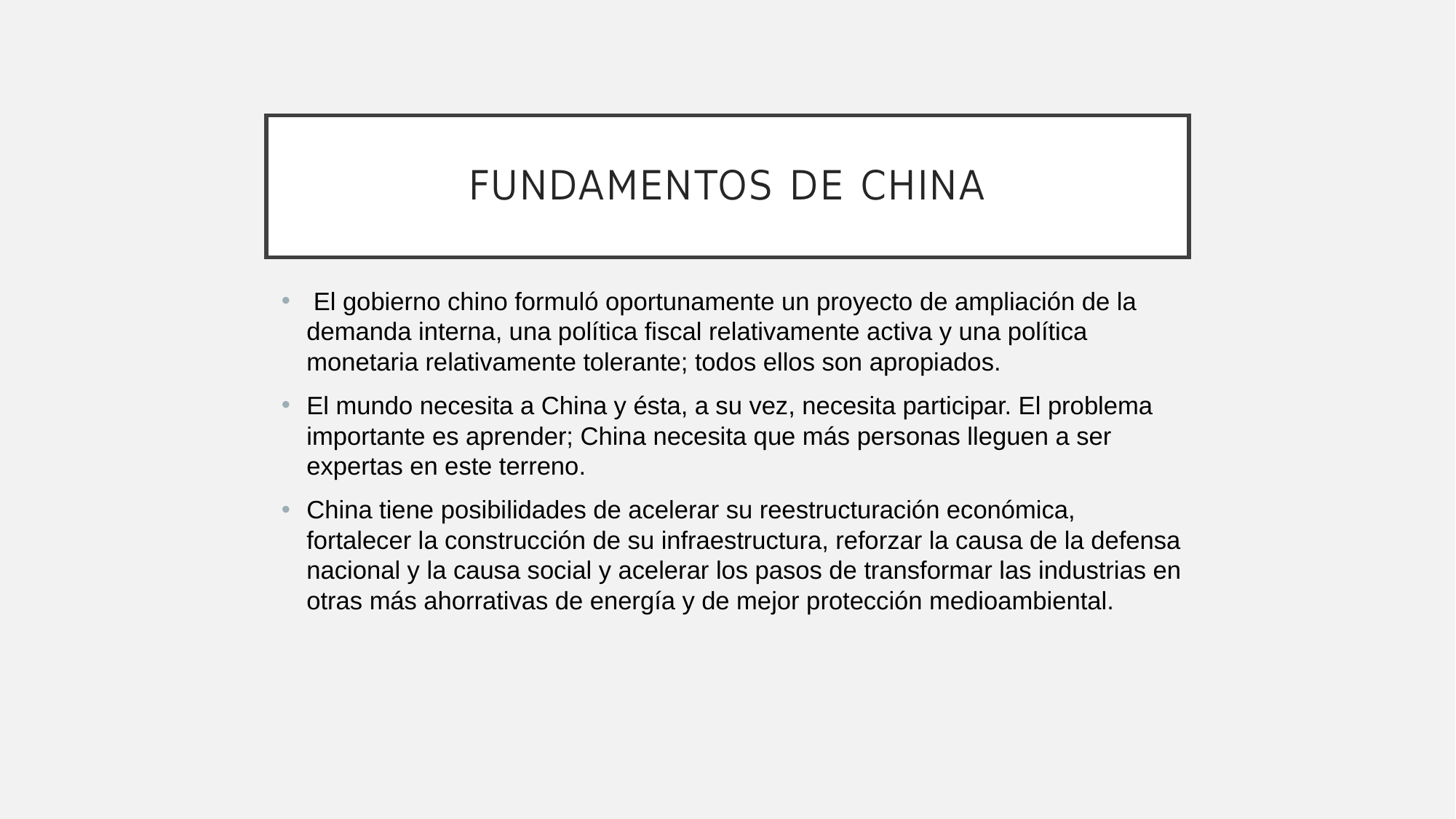

# Fundamentos de china
 El gobierno chino formuló oportunamente un proyecto de ampliación de la demanda interna, una política fiscal relativamente activa y una política monetaria relativamente tolerante; todos ellos son apropiados.
El mundo necesita a China y ésta, a su vez, necesita participar. El problema importante es aprender; China necesita que más personas lleguen a ser expertas en este terreno.
China tiene posibilidades de acelerar su reestructuración económica, fortalecer la construcción de su infraestructura, reforzar la causa de la defensa nacional y la causa social y acelerar los pasos de transformar las industrias en otras más ahorrativas de energía y de mejor protección medioambiental.